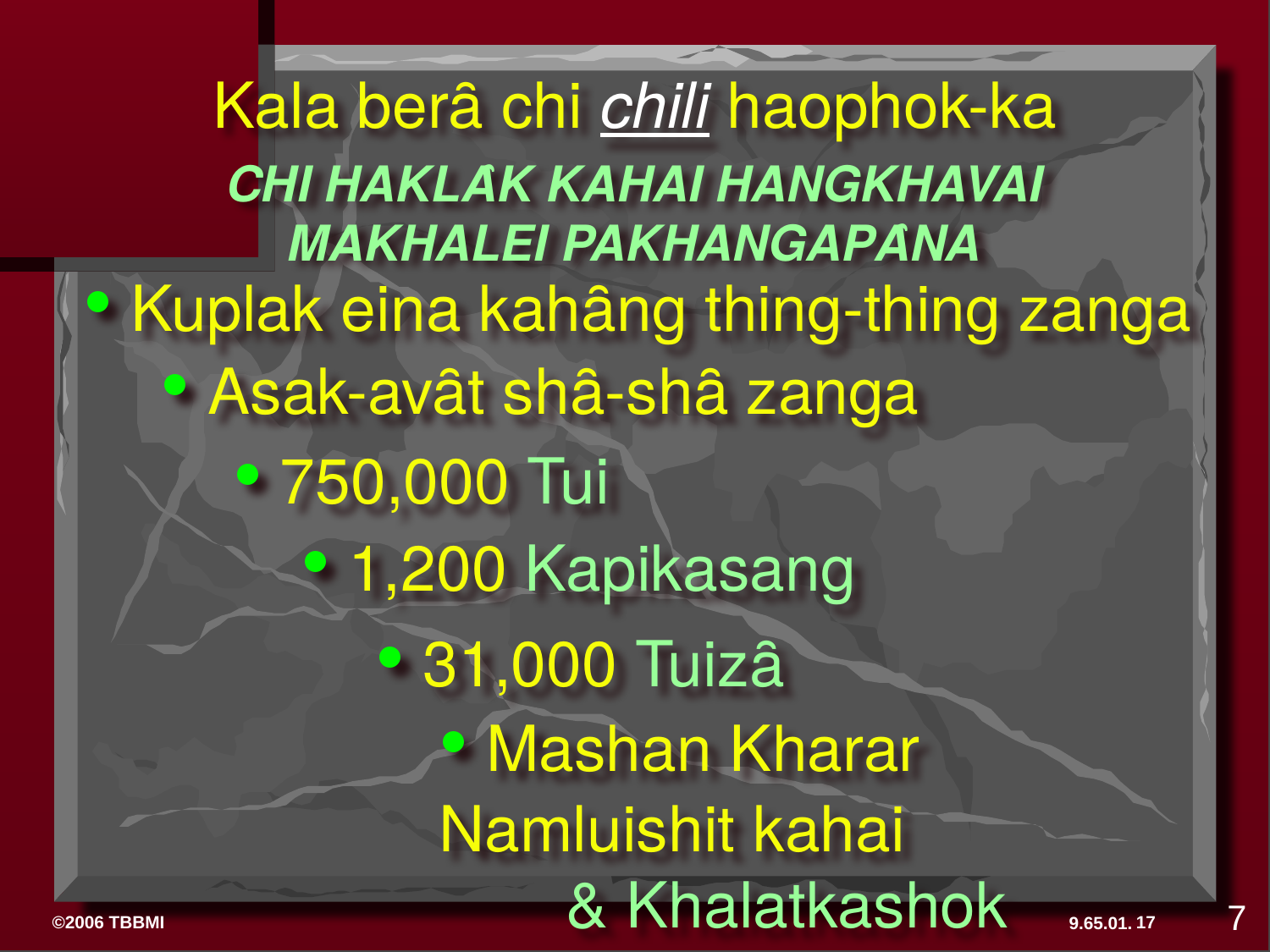

Kala berȃ chi chili haophok-ka

CHI HAKLȂK KAHAI HANGKHAVAI MAKHALEI PAKHANGAPȂNA
• Kuplak eina kahȃng thing-thing zanga
• Asak-avȃt shȃ-shȃ zanga
• 750,000 Tui
• 1,200 Kapikasang
• 31,000 Tuizȃ
• Mashan Kharar          	Namluishit kahai
	& Khalatkashok

7

17